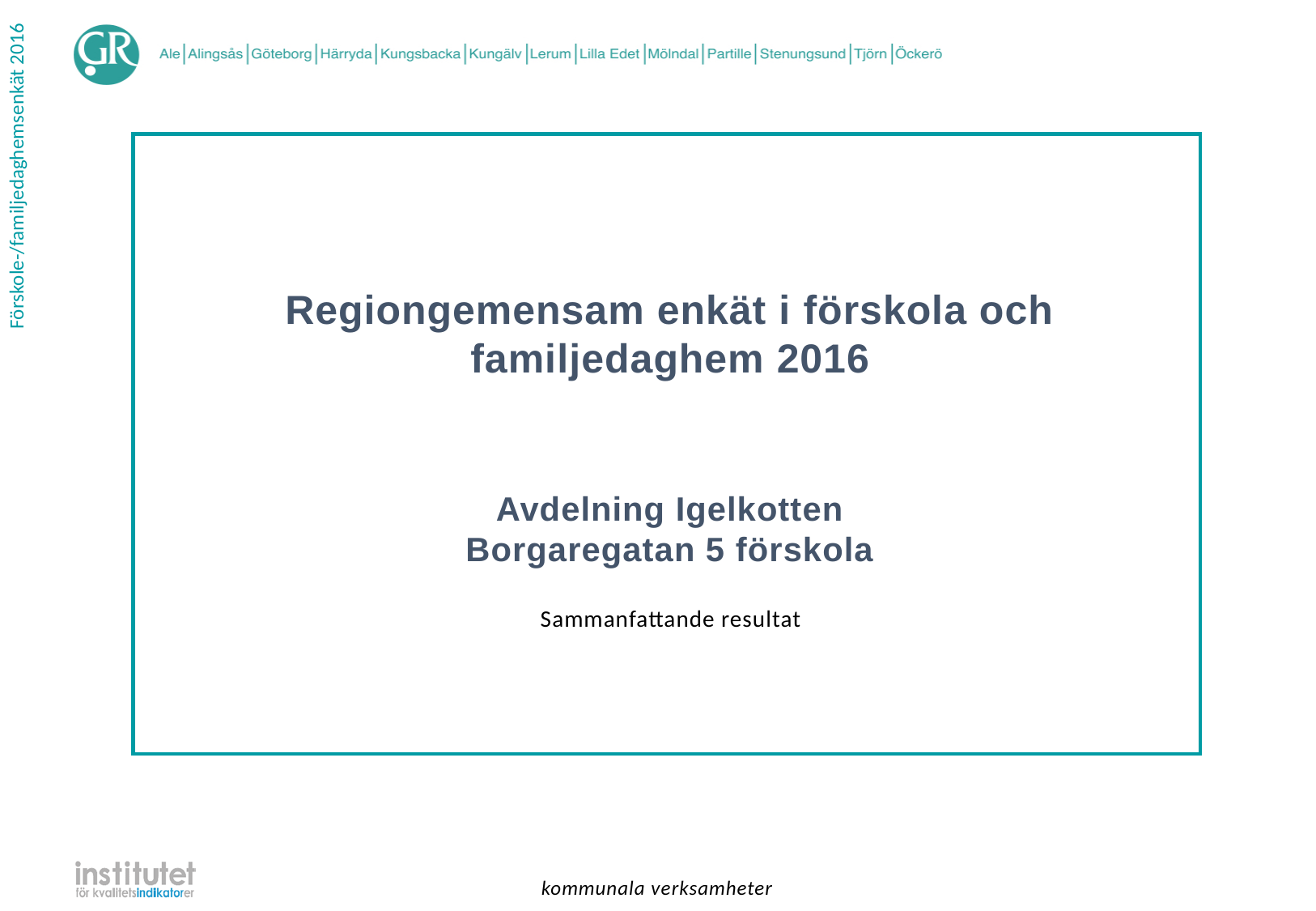

Regiongemensam enkät i förskola och familjedaghem 2016
Avdelning Igelkotten
Borgaregatan 5 förskola
| Sammanfattande resultat |
| --- |
kommunala verksamheter